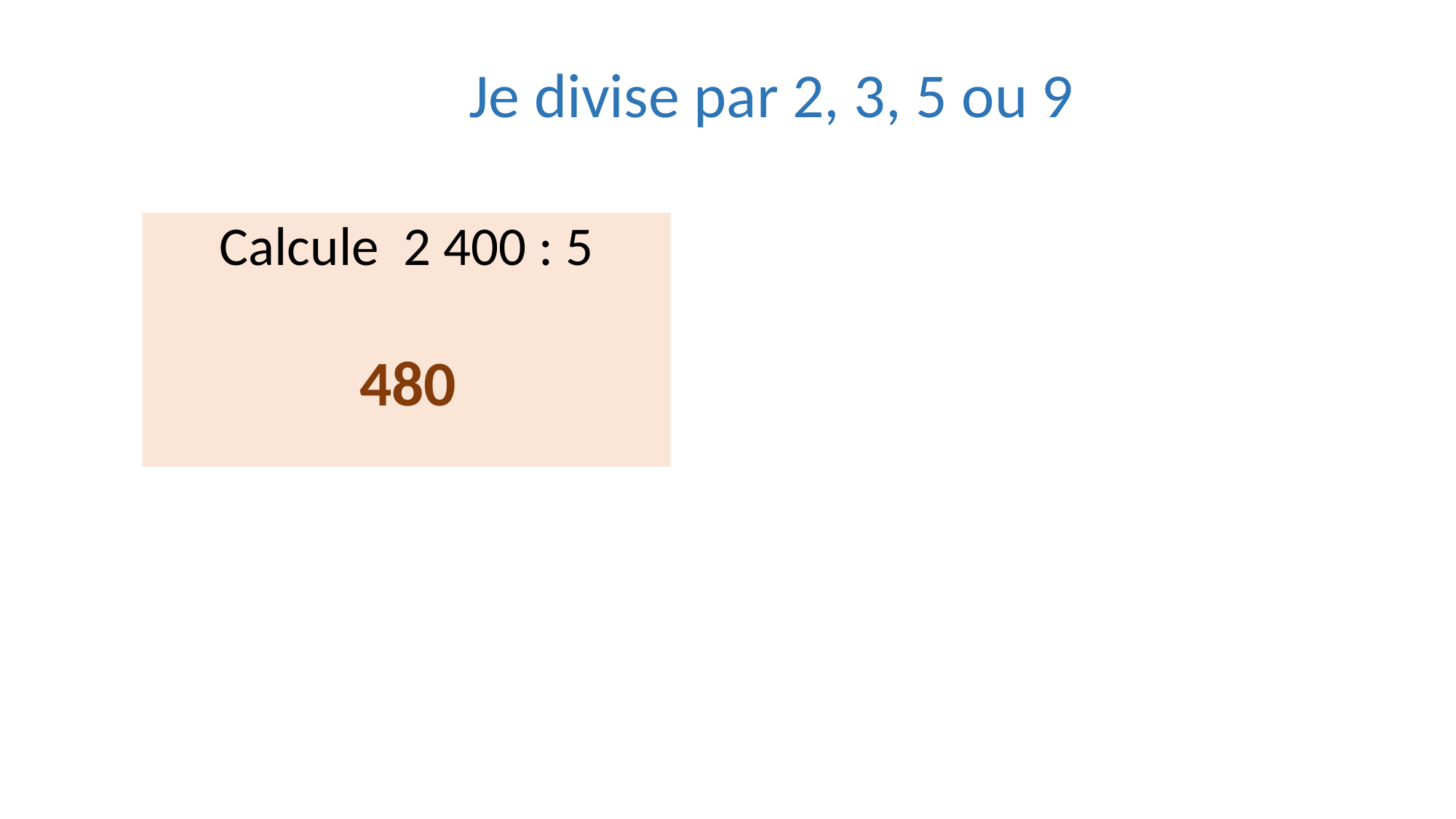

Je divise par 2, 3, 5 ou 9

Calcule  2 400 : 5
480